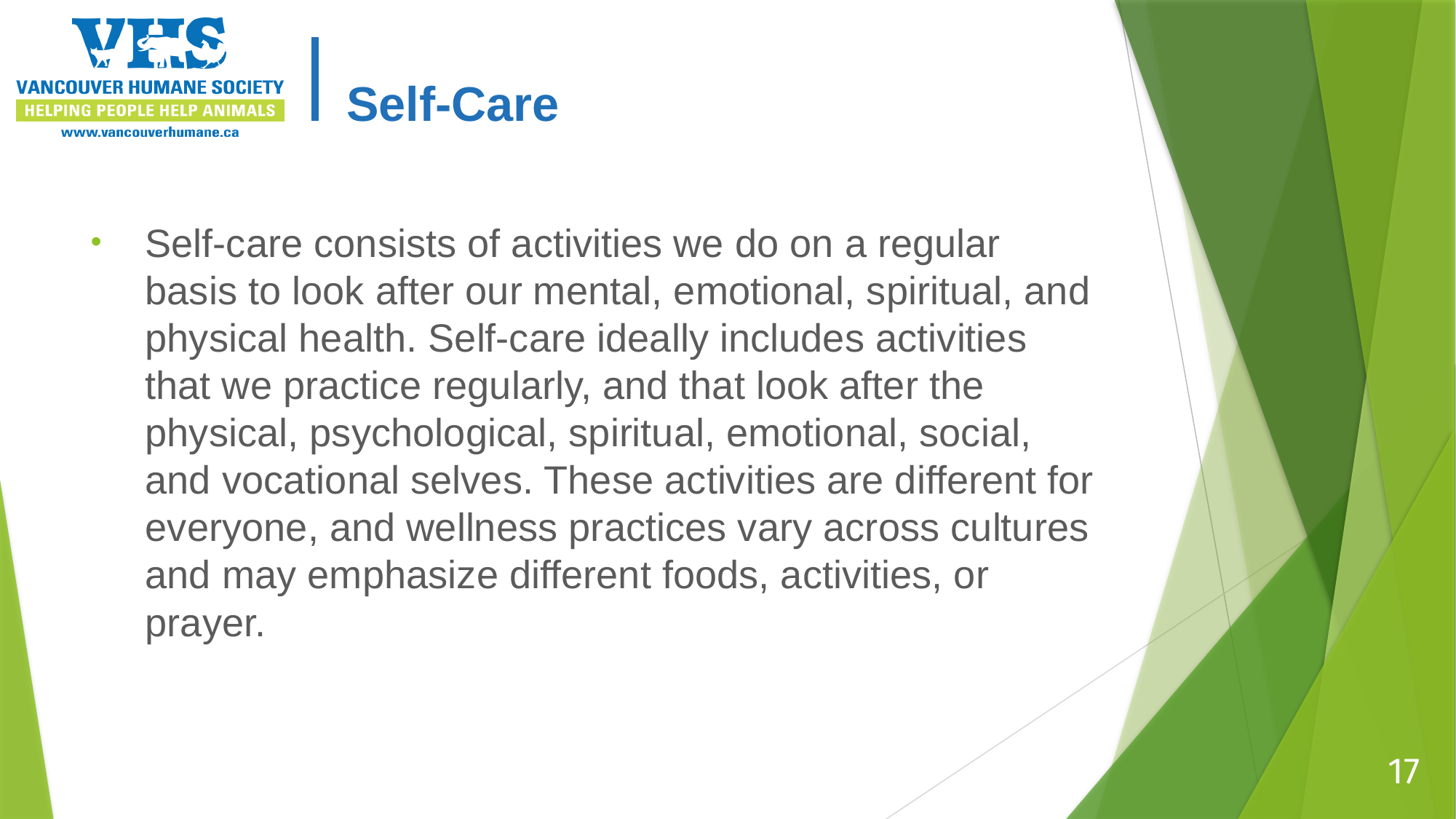

# Self-Care
Self-care consists of activities we do on a regular basis to look after our mental, emotional, spiritual, and physical health. Self-care ideally includes activities that we practice regularly, and that look after the physical, psychological, spiritual, emotional, social, and vocational selves. These activities are different for everyone, and wellness practices vary across cultures and may emphasize different foods, activities, or prayer.
17